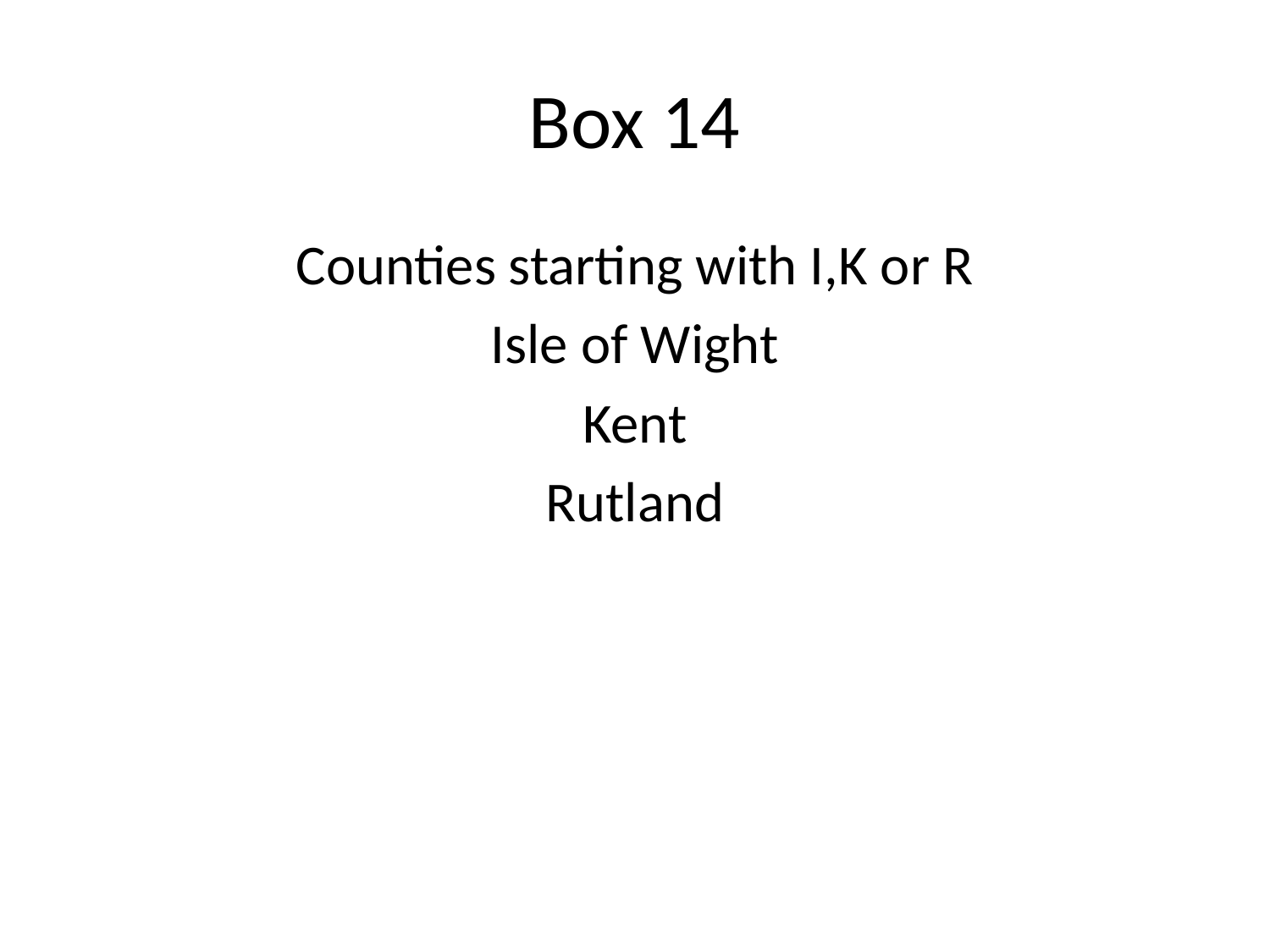

# Box 14
Counties starting with I,K or R
Isle of Wight
Kent
Rutland